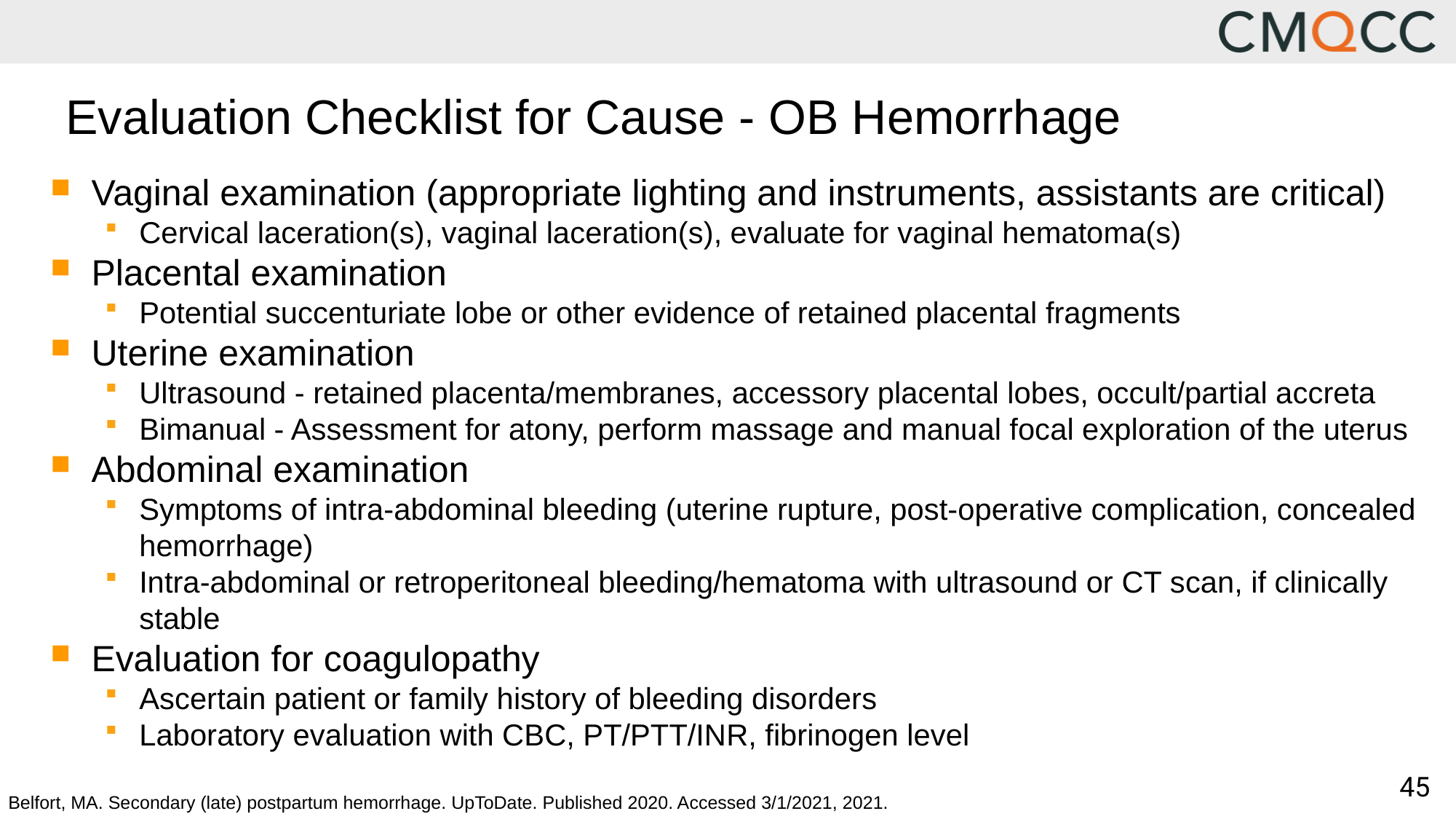

# Evaluation Checklist for Cause - OB Hemorrhage
Vaginal examination (appropriate lighting and instruments, assistants are critical)
Cervical laceration(s), vaginal laceration(s), evaluate for vaginal hematoma(s)
Placental examination
Potential succenturiate lobe or other evidence of retained placental fragments
Uterine examination
Ultrasound - retained placenta/membranes, accessory placental lobes, occult/partial accreta
Bimanual - Assessment for atony, perform massage and manual focal exploration of the uterus
Abdominal examination
Symptoms of intra-abdominal bleeding (uterine rupture, post-operative complication, concealed hemorrhage)
Intra-abdominal or retroperitoneal bleeding/hematoma with ultrasound or CT scan, if clinically stable
Evaluation for coagulopathy
Ascertain patient or family history of bleeding disorders
Laboratory evaluation with CBC, PT/PTT/INR, fibrinogen level
Belfort, MA. Secondary (late) postpartum hemorrhage. UpToDate. Published 2020. Accessed 3/1/2021, 2021.